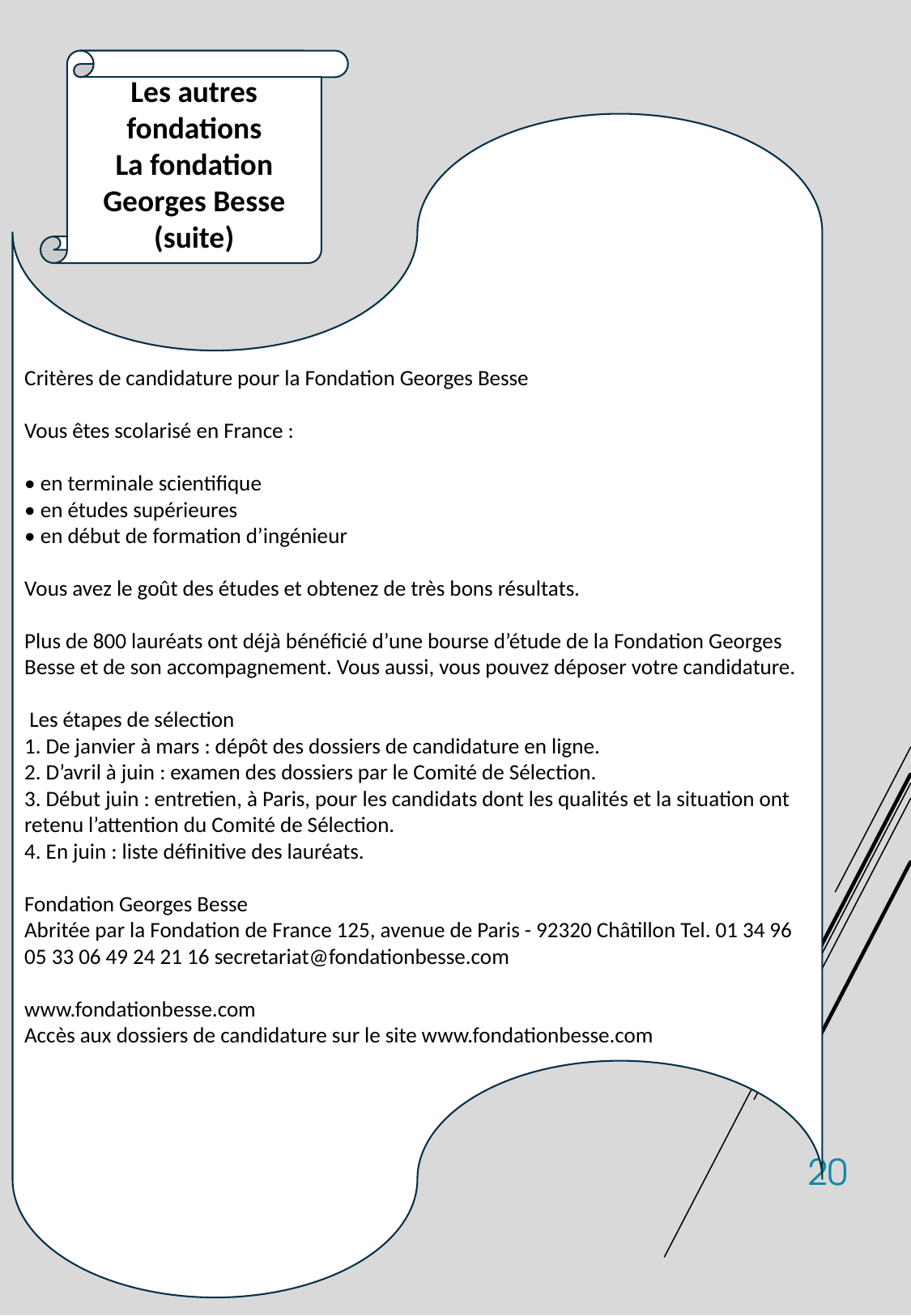

Les autres fondations
La fondation Georges Besse (suite)
Critères de candidature pour la Fondation Georges Besse

Vous êtes scolarisé en France :

• en terminale scientifique
• en études supérieures
• en début de formation d’ingénieur

Vous avez le goût des études et obtenez de très bons résultats.

Plus de 800 lauréats ont déjà bénéficié d’une bourse d’étude de la Fondation Georges Besse et de son accompagnement. Vous aussi, vous pouvez déposer votre candidature.

 Les étapes de sélection
1. De janvier à mars : dépôt des dossiers de candidature en ligne.
2. D’avril à juin : examen des dossiers par le Comité de Sélection.
3. Début juin : entretien, à Paris, pour les candidats dont les qualités et la situation ont retenu l’attention du Comité de Sélection.
4. En juin : liste définitive des lauréats.

Fondation Georges Besse
Abritée par la Fondation de France 125, avenue de Paris - 92320 Châtillon Tel. 01 34 96 05 33 06 49 24 21 16 secretariat@fondationbesse.com

www.fondationbesse.com
Accès aux dossiers de candidature sur le site www.fondationbesse.com

20